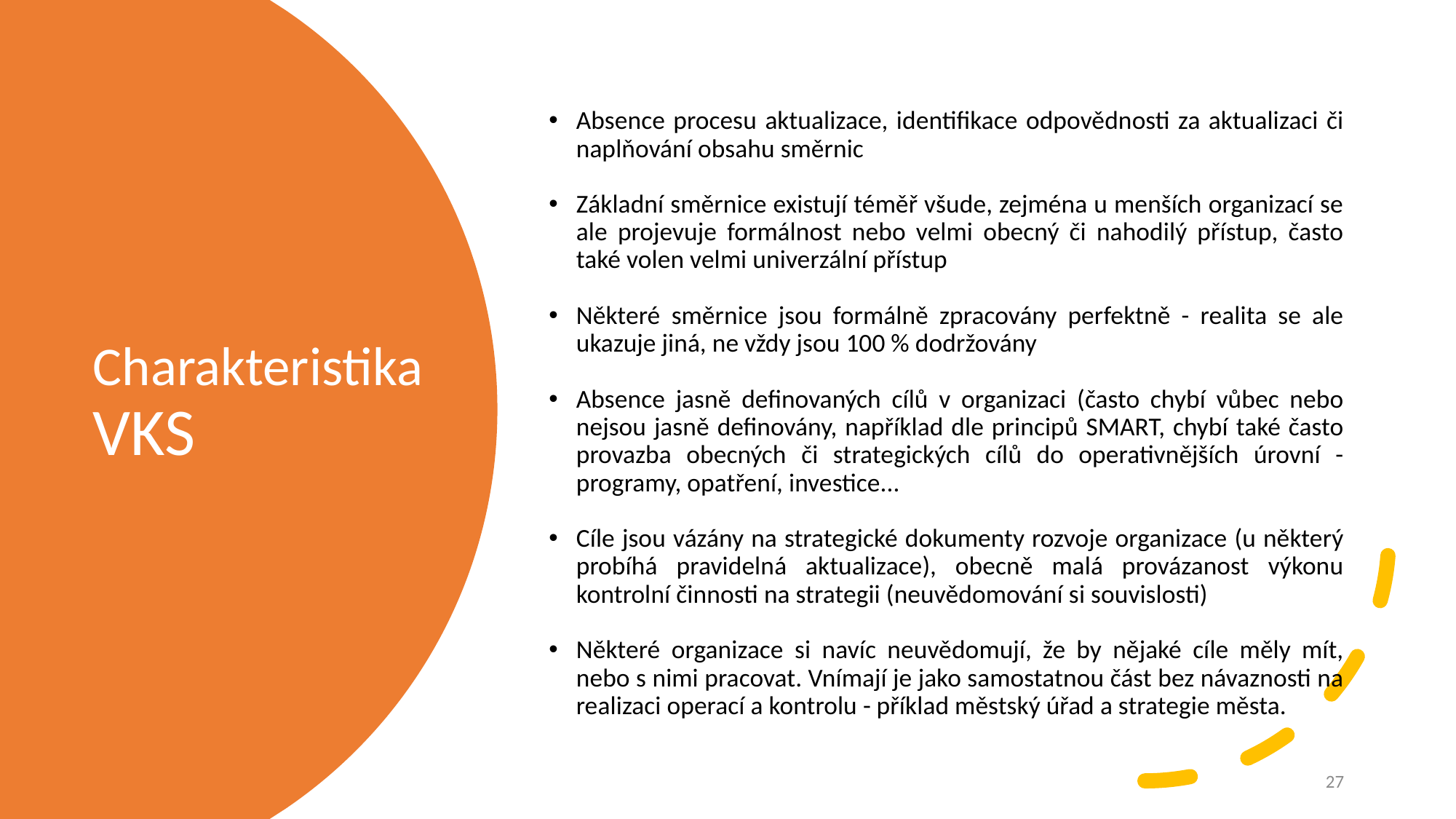

Absence procesu aktualizace, identifikace odpovědnosti za aktualizaci či naplňování obsahu směrnic

Základní směrnice existují téměř všude, zejména u menších organizací se ale projevuje formálnost nebo velmi obecný či nahodilý přístup, často také volen velmi univerzální přístup

Některé směrnice jsou formálně zpracovány perfektně - realita se ale ukazuje jiná, ne vždy jsou 100 % dodržovány

Absence jasně definovaných cílů v organizaci (často chybí vůbec nebo nejsou jasně definovány, například dle principů SMART, chybí také často provazba obecných či strategických cílů do operativnějších úrovní - programy, opatření, investice...

Cíle jsou vázány na strategické dokumenty rozvoje organizace (u některý probíhá pravidelná aktualizace), obecně malá provázanost výkonu kontrolní činnosti na strategii (neuvědomování si souvislosti)

Některé organizace si navíc neuvědomují, že by nějaké cíle měly mít, nebo s nimi pracovat. Vnímají je jako samostatnou část bez návaznosti na realizaci operací a kontrolu - příklad městský úřad a strategie města.

# Charakteristika VKS

27